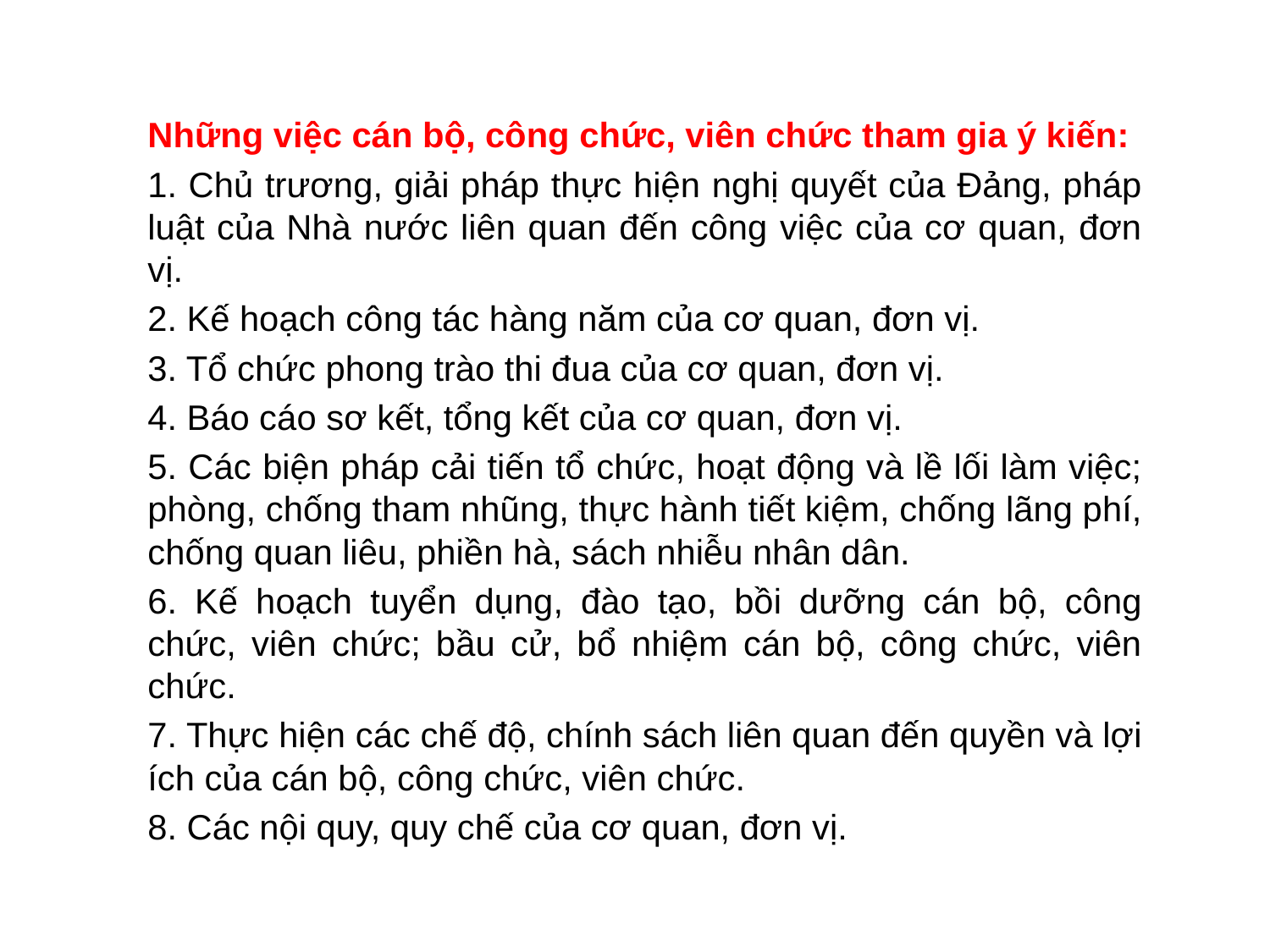

Những việc cán bộ, công chức, viên chức tham gia ý kiến:
1. Chủ trương, giải pháp thực hiện nghị quyết của Đảng, pháp luật của Nhà nước liên quan đến công việc của cơ quan, đơn vị.
2. Kế hoạch công tác hàng năm của cơ quan, đơn vị.
3. Tổ chức phong trào thi đua của cơ quan, đơn vị.
4. Báo cáo sơ kết, tổng kết của cơ quan, đơn vị.
5. Các biện pháp cải tiến tổ chức, hoạt động và lề lối làm việc; phòng, chống tham nhũng, thực hành tiết kiệm, chống lãng phí, chống quan liêu, phiền hà, sách nhiễu nhân dân.
6. Kế hoạch tuyển dụng, đào tạo, bồi dưỡng cán bộ, công chức, viên chức; bầu cử, bổ nhiệm cán bộ, công chức, viên chức.
7. Thực hiện các chế độ, chính sách liên quan đến quyền và lợi ích của cán bộ, công chức, viên chức.
8. Các nội quy, quy chế của cơ quan, đơn vị.